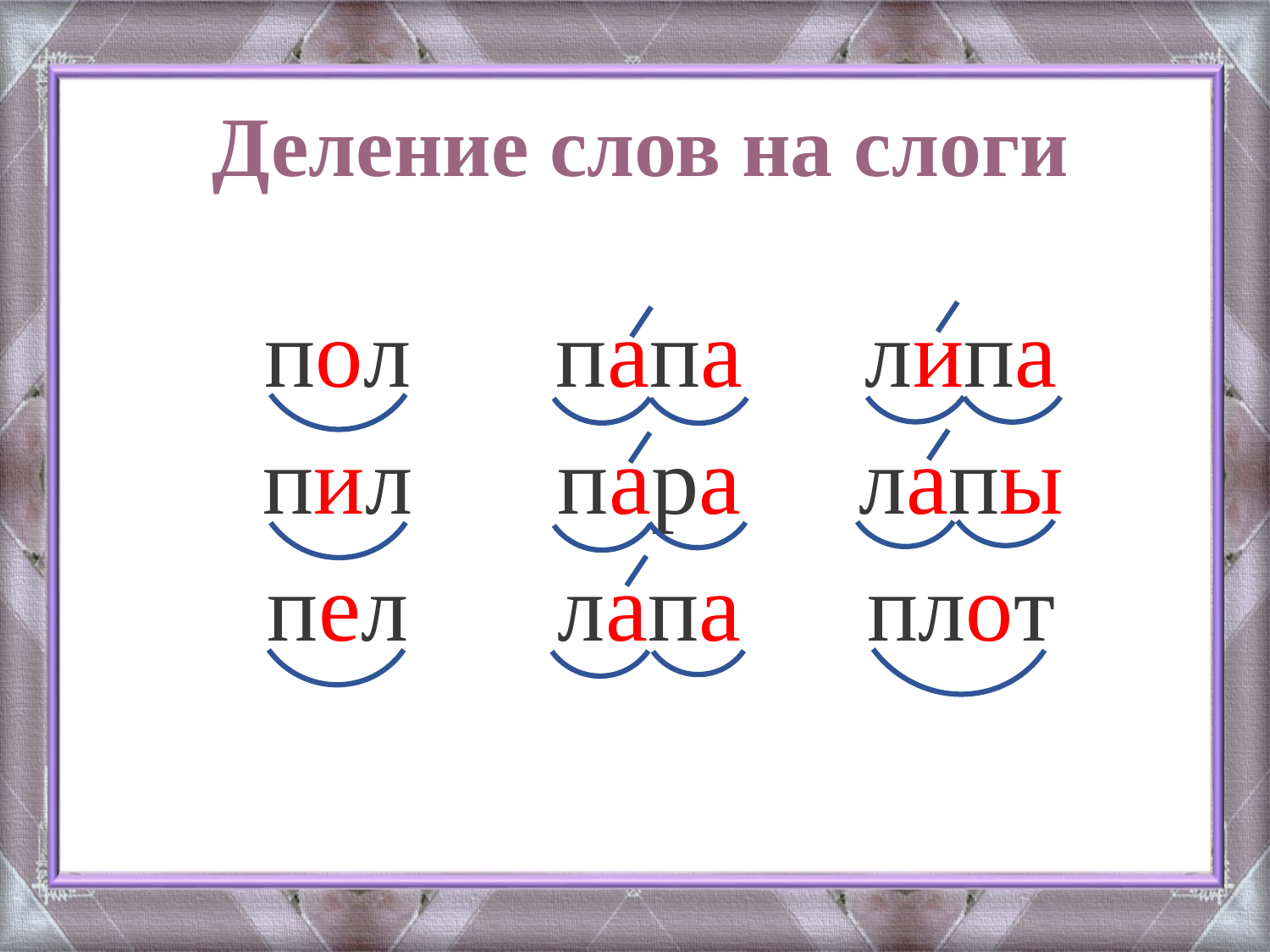

Деление слов на слоги

| пол | папа | липа |
| --- | --- | --- |
| пил | пара | лапы |
| пел | лапа | плот |